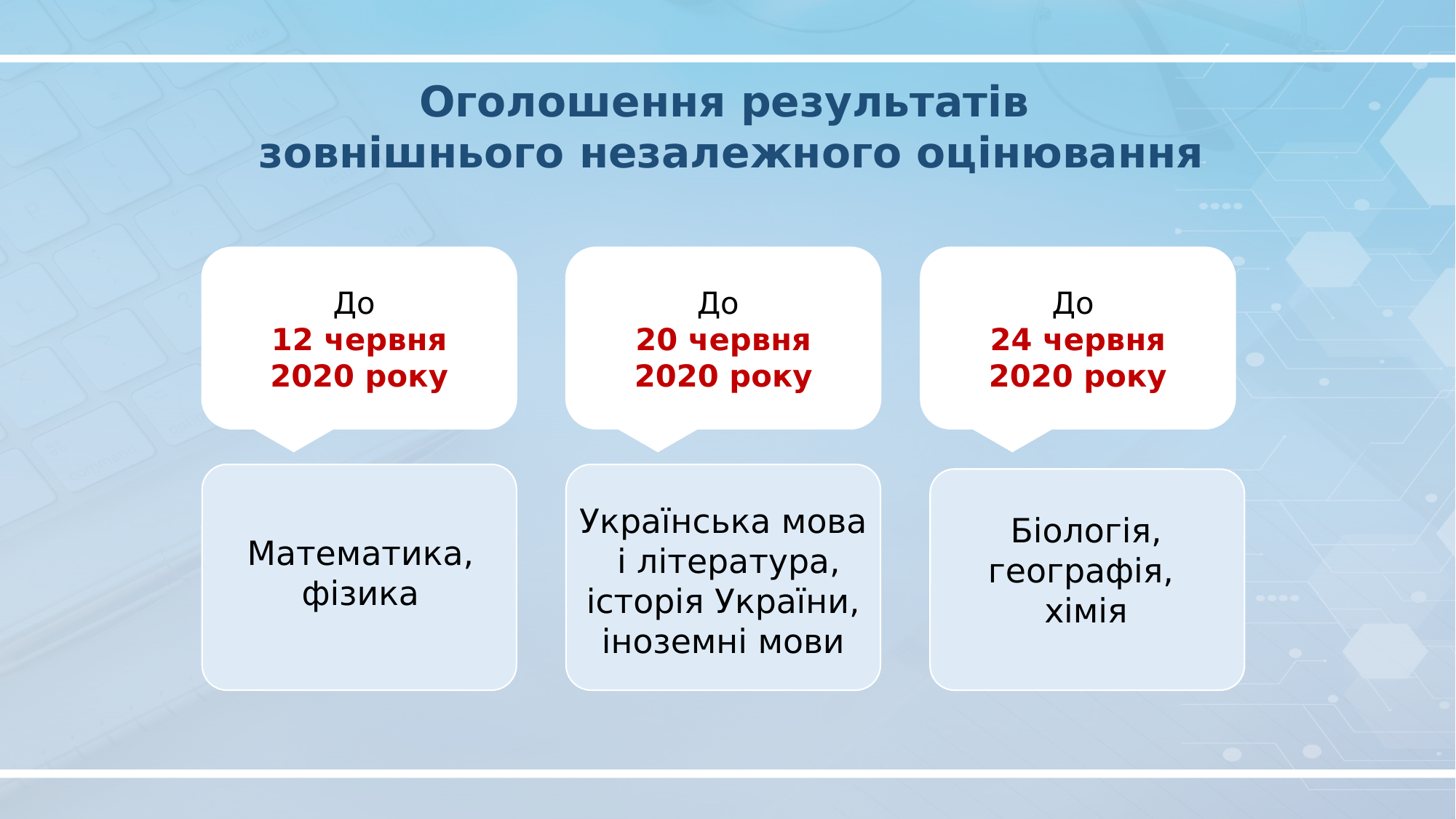

Оголошення результатів
 зовнішнього незалежного оцінювання

До
12 червня
2020 року

До
20 червня
2020 року

До
24 червня
2020 року

Українська мова
 і література, історія України, іноземні мови
Біологія, географія,
хімія
Математика, фізика